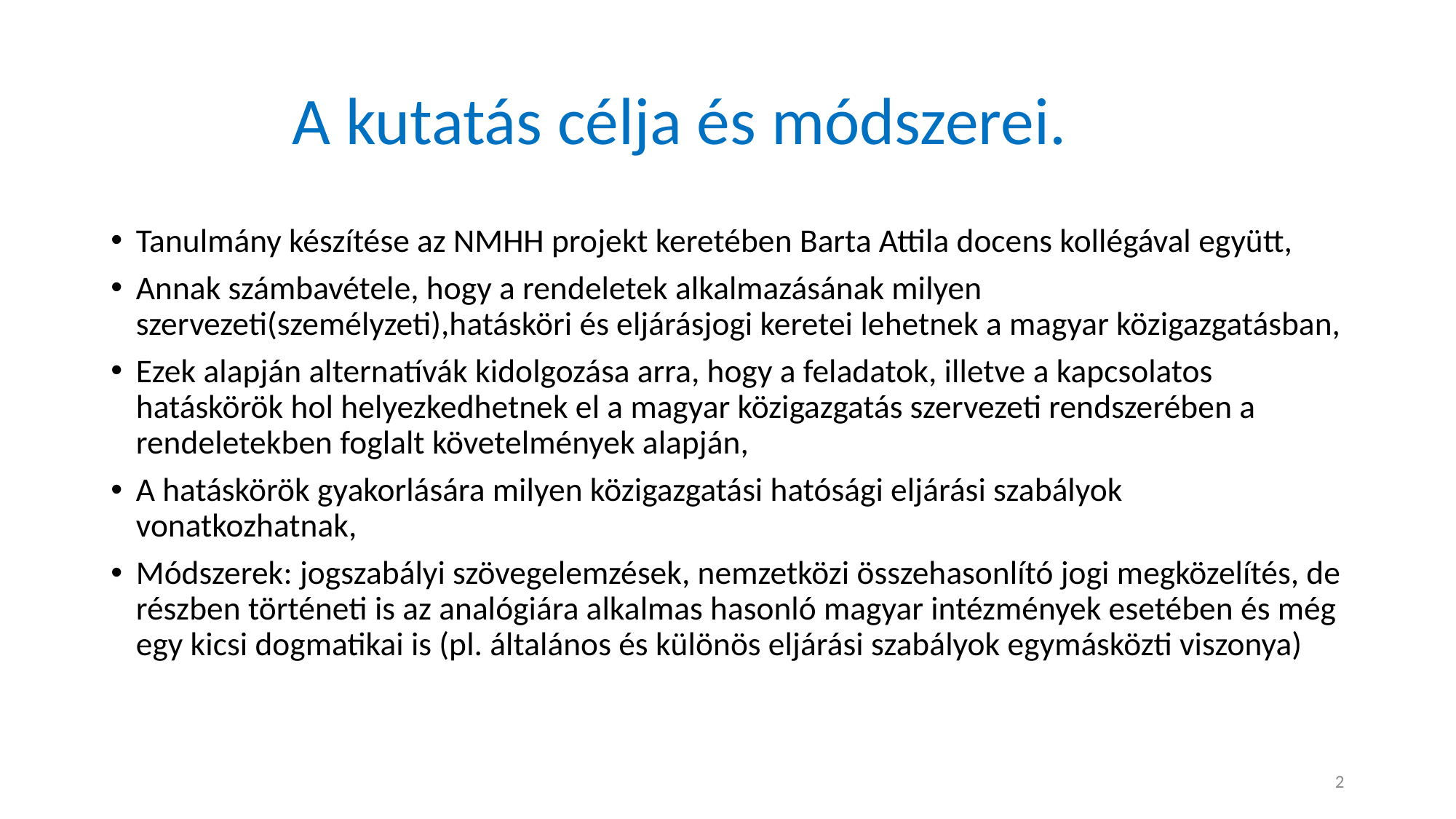

# A kutatás célja és módszerei.
Tanulmány készítése az NMHH projekt keretében Barta Attila docens kollégával együtt,
Annak számbavétele, hogy a rendeletek alkalmazásának milyen szervezeti(személyzeti),hatásköri és eljárásjogi keretei lehetnek a magyar közigazgatásban,
Ezek alapján alternatívák kidolgozása arra, hogy a feladatok, illetve a kapcsolatos hatáskörök hol helyezkedhetnek el a magyar közigazgatás szervezeti rendszerében a rendeletekben foglalt követelmények alapján,
A hatáskörök gyakorlására milyen közigazgatási hatósági eljárási szabályok vonatkozhatnak,
Módszerek: jogszabályi szövegelemzések, nemzetközi összehasonlító jogi megközelítés, de részben történeti is az analógiára alkalmas hasonló magyar intézmények esetében és még egy kicsi dogmatikai is (pl. általános és különös eljárási szabályok egymásközti viszonya)

2